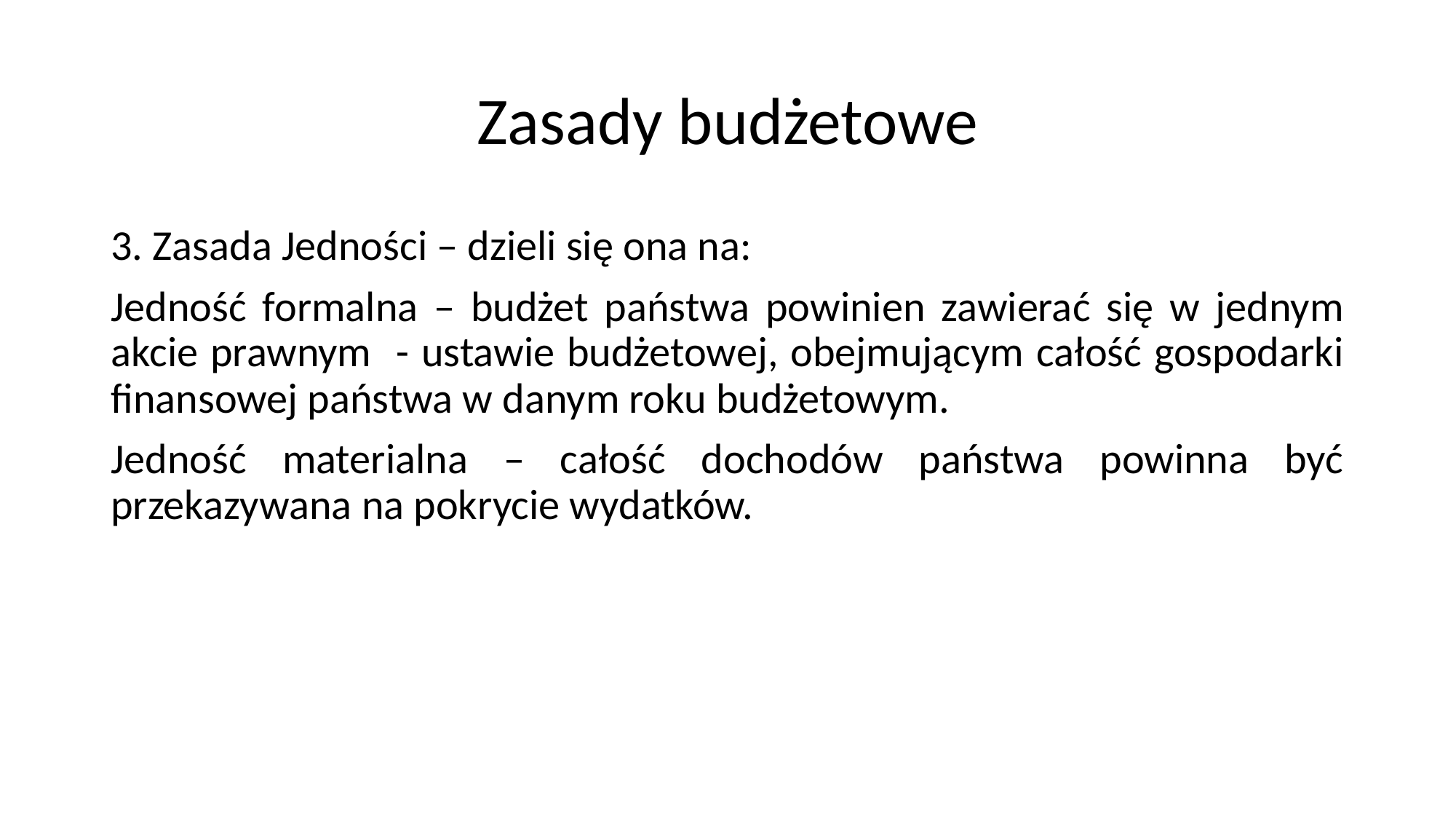

# Zasady budżetowe
3. Zasada Jedności – dzieli się ona na:
Jedność formalna – budżet państwa powinien zawierać się w jednym akcie prawnym  - ustawie budżetowej, obejmującym całość gospodarki finansowej państwa w danym roku budżetowym.
Jedność materialna – całość dochodów państwa powinna być przekazywana na pokrycie wydatków.